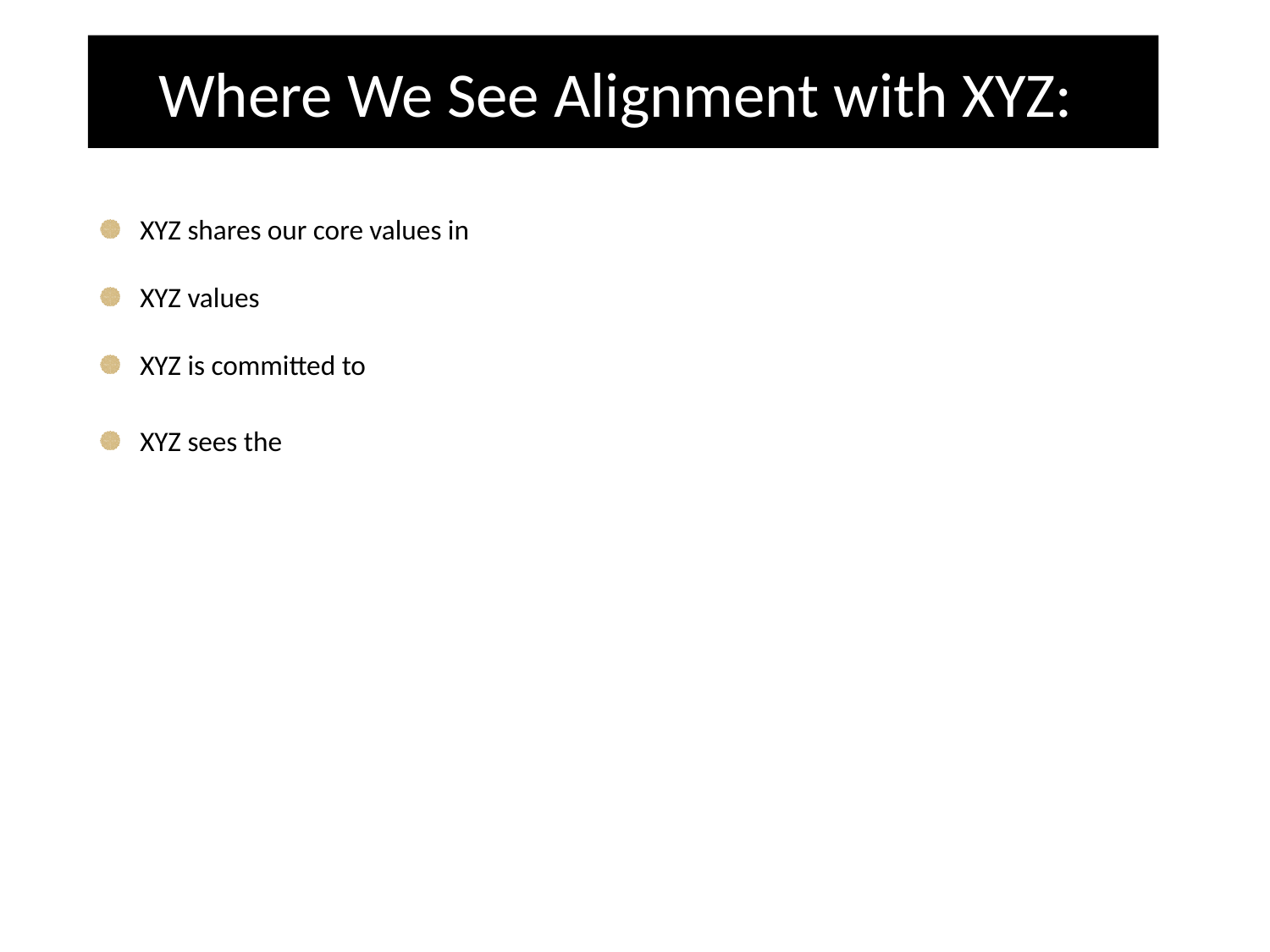

Where We See Alignment with XYZ:
XYZ shares our core values in

XYZ values

XYZ is committed to

XYZ sees the